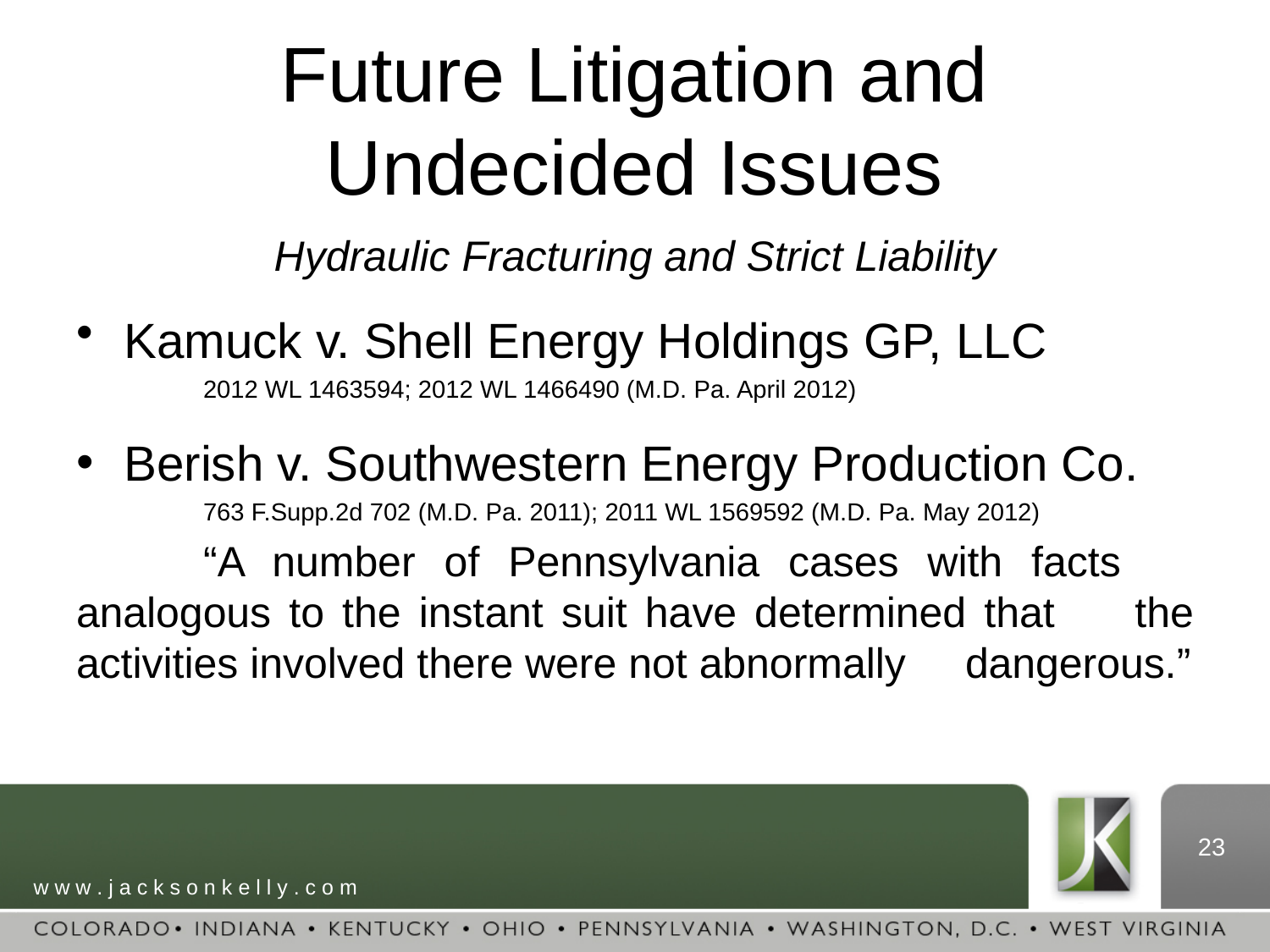

# Future Litigation and Undecided Issues
Hydraulic Fracturing and Strict Liability

Kamuck v. Shell Energy Holdings GP, LLC
	2012 WL 1463594; 2012 WL 1466490 (M.D. Pa. April 2012)

Berish v. Southwestern Energy Production Co.
	763 F.Supp.2d 702 (M.D. Pa. 2011); 2011 WL 1569592 (M.D. Pa. May 2012)
	“A number of Pennsylvania cases with facts	analogous to the instant suit have determined that	the activities involved there were not abnormally	dangerous.”